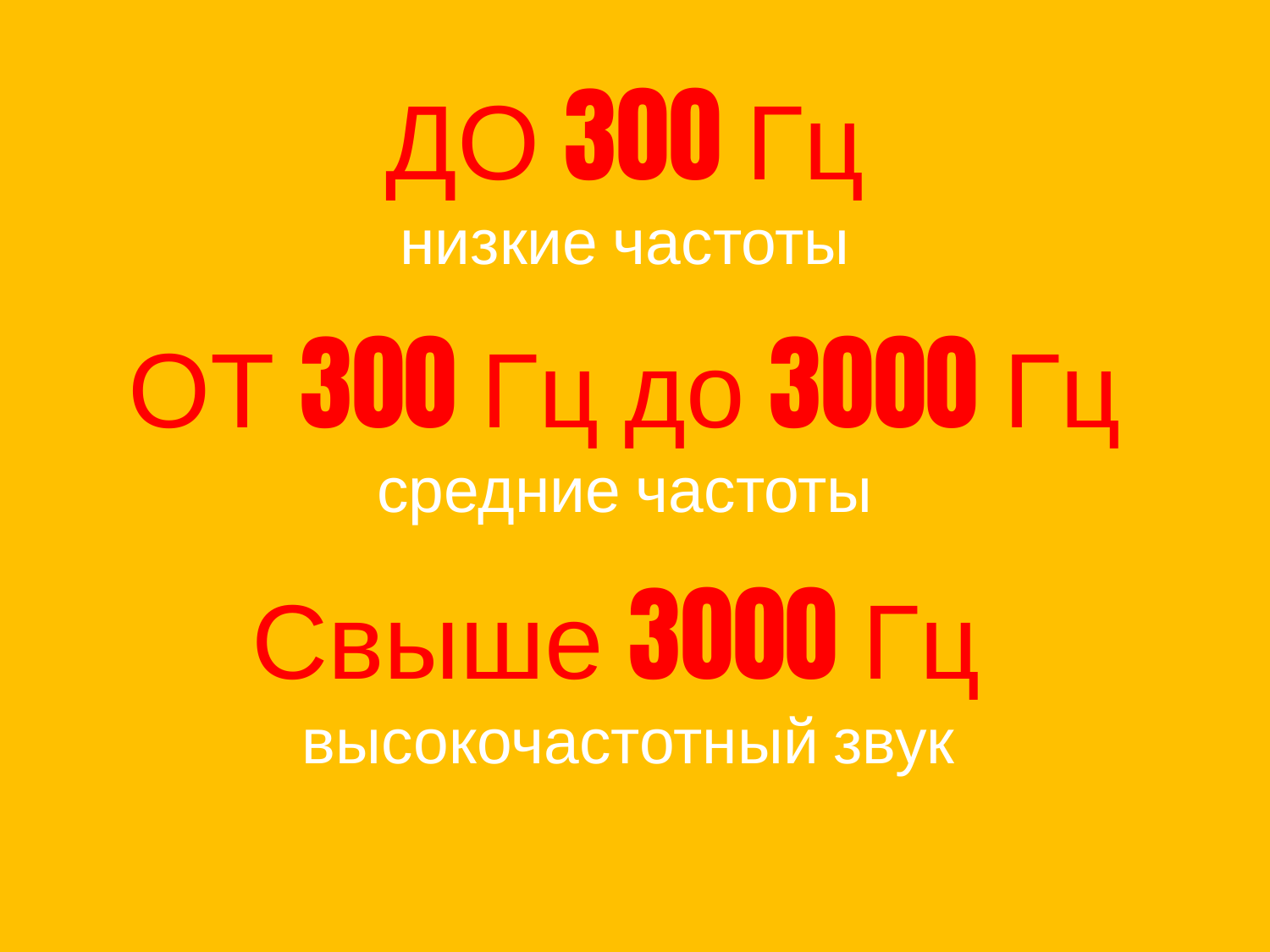

До 300 Гц
низкие частоты
от 300 Гц до 3000 Гц
средние частоты
# Свыше 3000 Гц высокочастотный звук